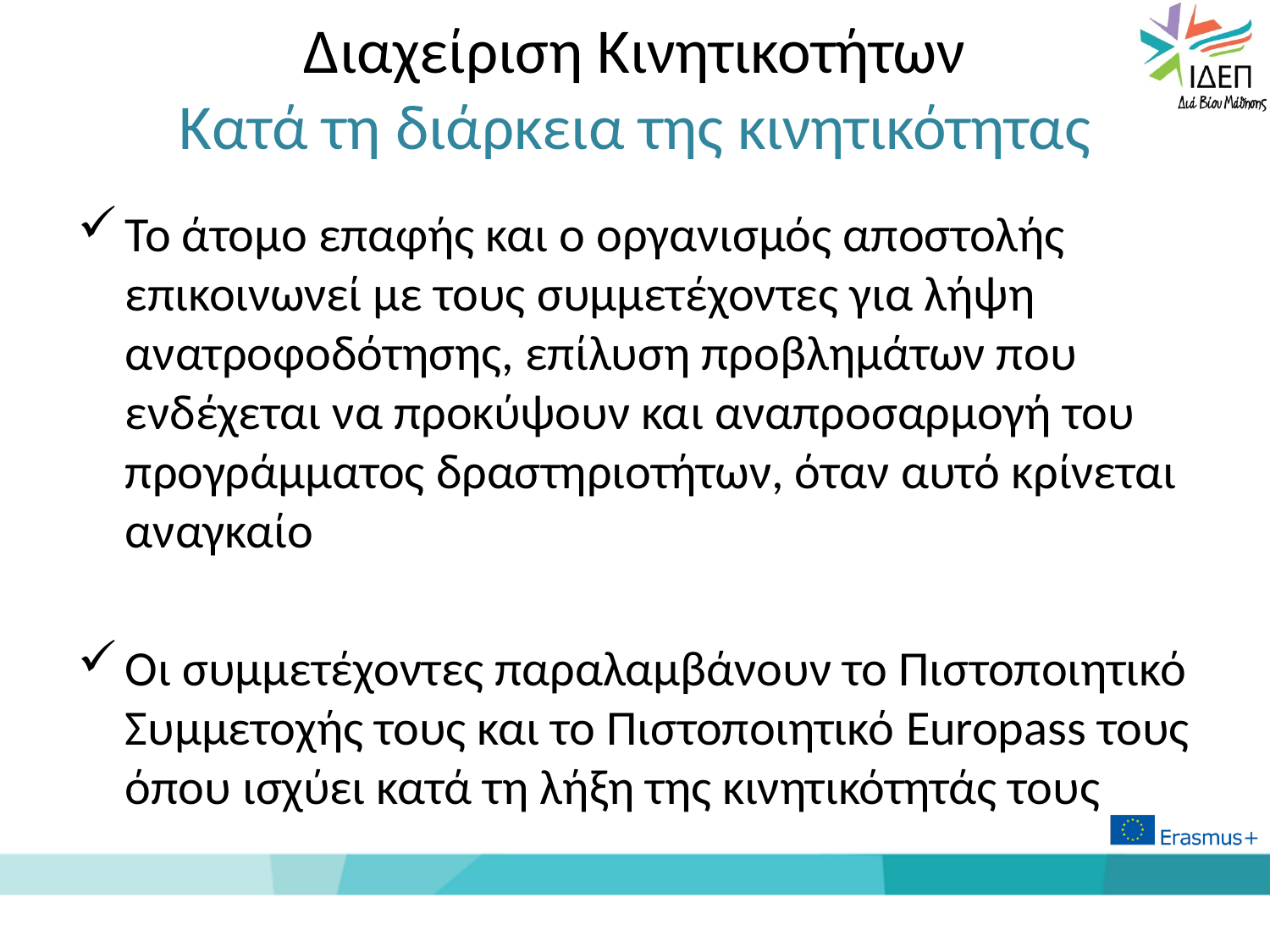

# Διαχείριση Κινητικοτήτων Κατά τη διάρκεια της κινητικότητας
Το άτομο επαφής και ο οργανισμός αποστολής επικοινωνεί με τους συμμετέχοντες για λήψη ανατροφοδότησης, επίλυση προβλημάτων που ενδέχεται να προκύψουν και αναπροσαρμογή του προγράμματος δραστηριοτήτων, όταν αυτό κρίνεται αναγκαίο

Οι συμμετέχοντες παραλαμβάνουν το Πιστοποιητικό Συμμετοχής τους και το Πιστοποιητικό Europass τους όπου ισχύει κατά τη λήξη της κινητικότητάς τους